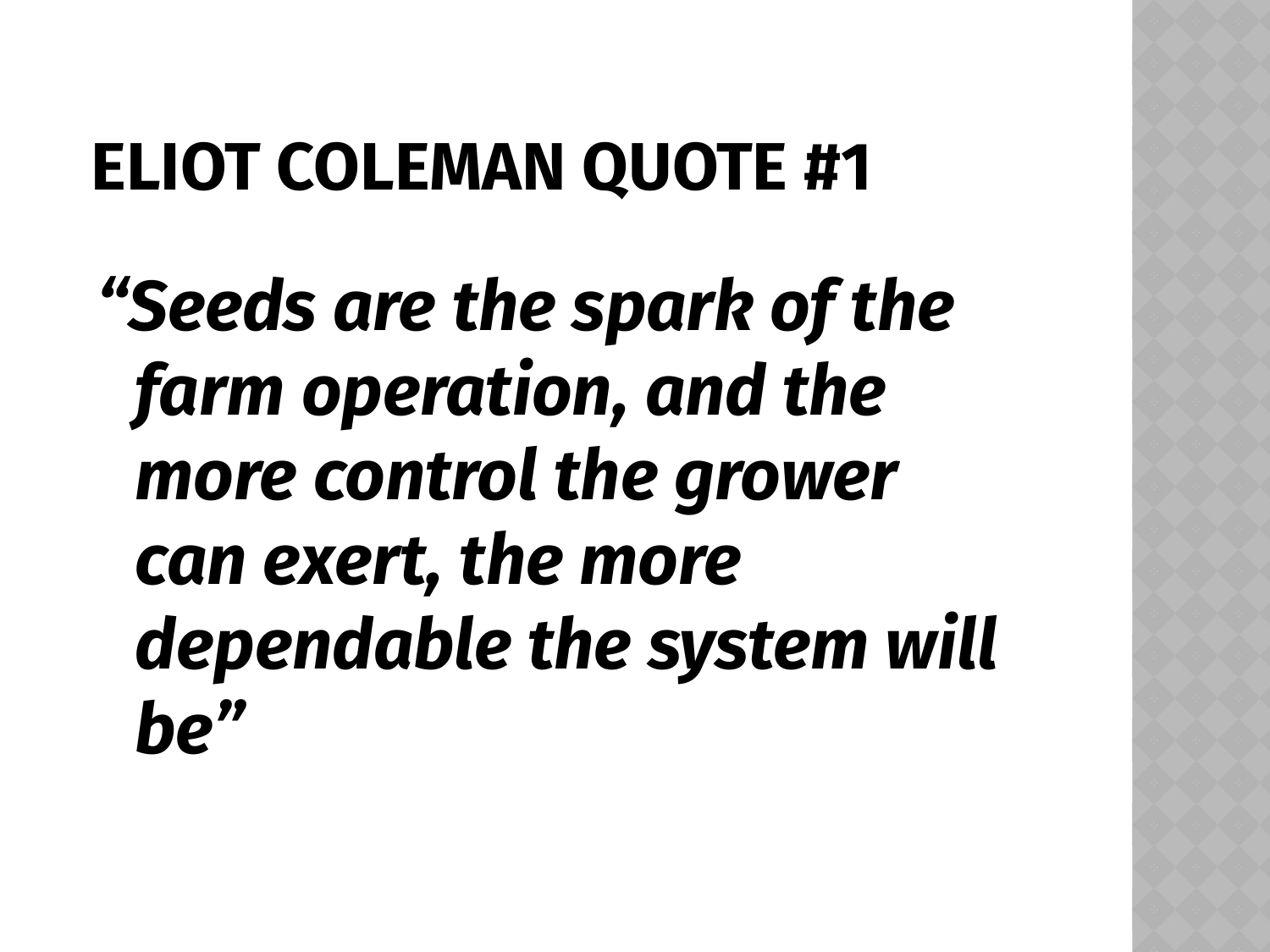

# eliot coleman Quote #1
“Seeds are the spark of the farm operation, and the more control the grower can exert, the more dependable the system will be”